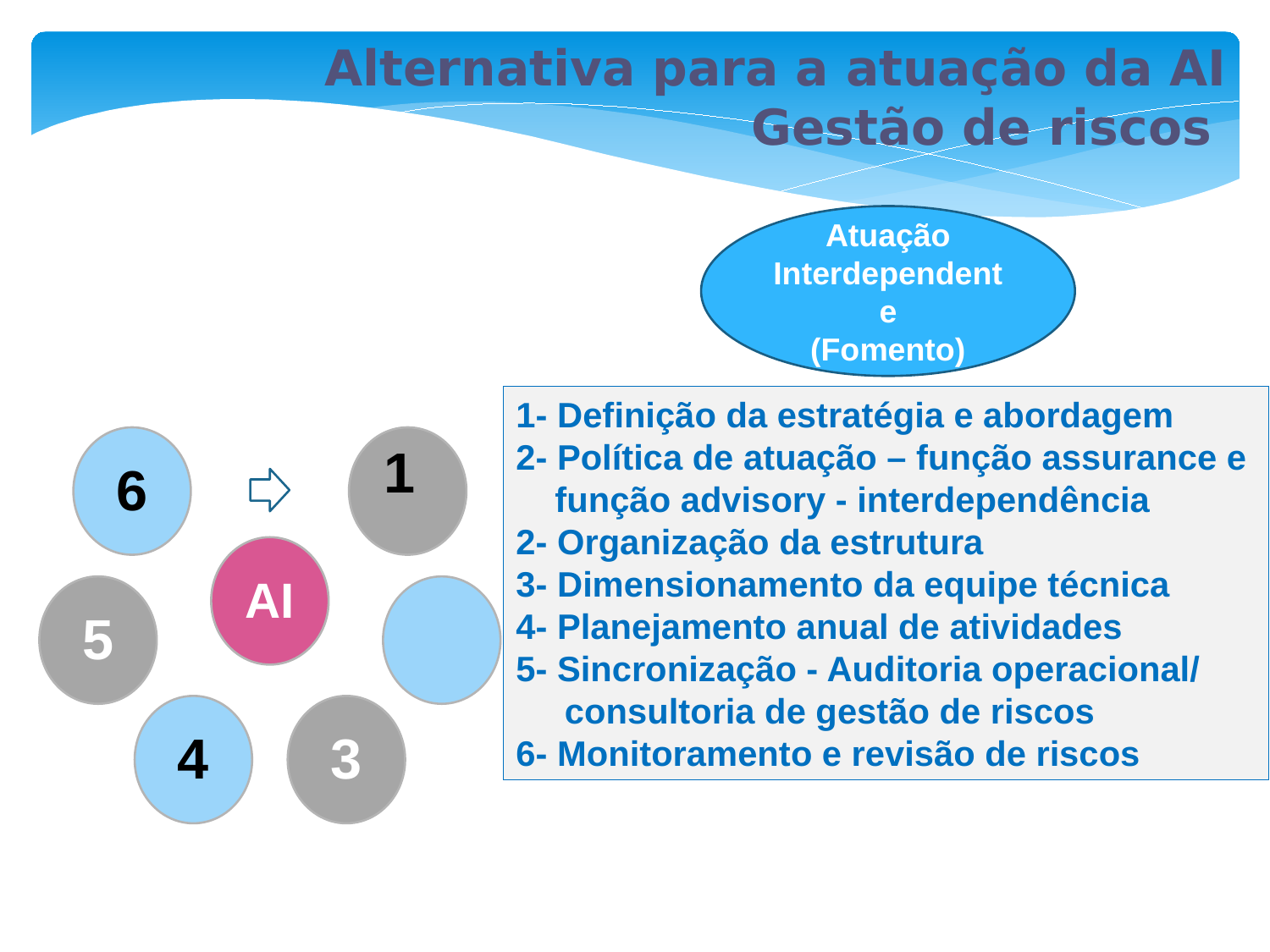

Alternativa para a atuação da AI
                          Gestão de riscos
Atuação
Interdependente
(Fomento)
AI
4
5
2
1
3
6
1- Definição da estratégia e abordagem
2- Política de atuação – função assurance e
    função advisory - interdependência
2- Organização da estrutura
3- Dimensionamento da equipe técnica
4- Planejamento anual de atividades
5- Sincronização - Auditoria operacional/
     consultoria de gestão de riscos
6- Monitoramento e revisão de riscos